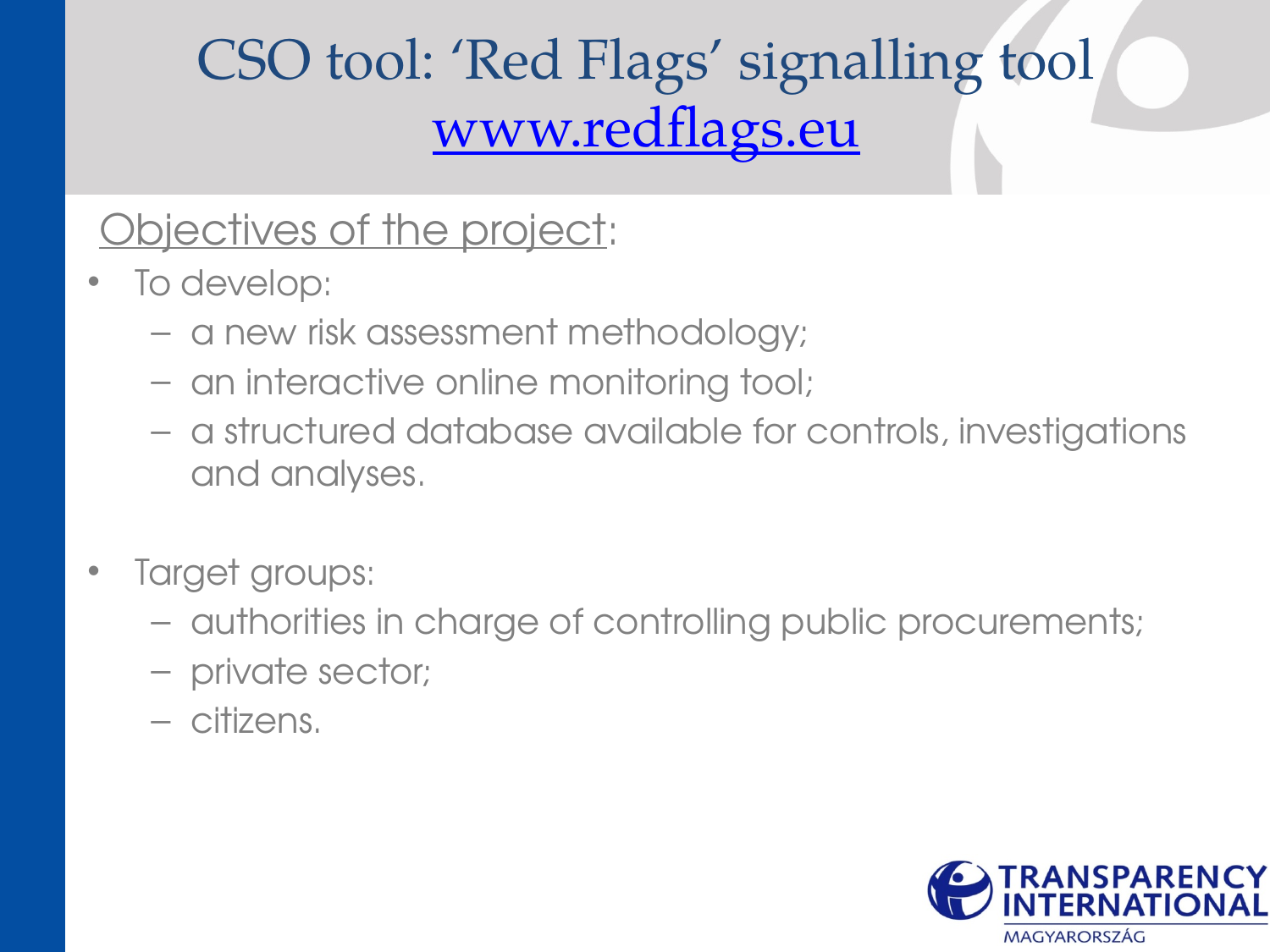

# CSO tool: ‘Red Flags’ signalling tool www.redflags.eu
 Objectives of the project:
To develop:
a new risk assessment methodology;
an interactive online monitoring tool;
a structured database available for controls, investigations and analyses.

Target groups:
authorities in charge of controlling public procurements;
private sector;
citizens.